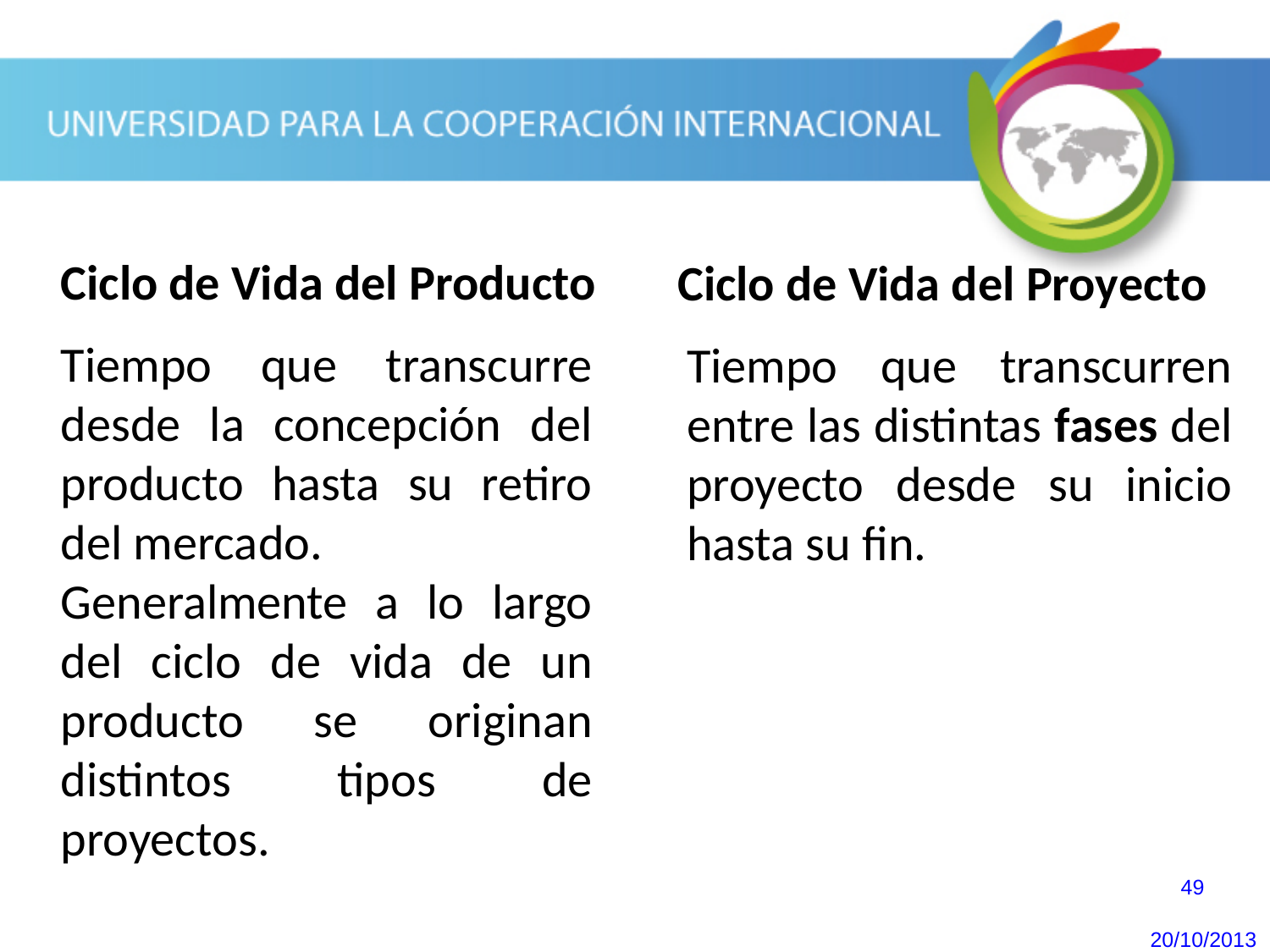

Ciclo de Vida del Producto

Ciclo de Vida del Proyecto

Tiempo que transcurre desde la concepción del producto hasta su retiro del mercado.
Generalmente a lo largo del ciclo de vida de un producto se originan distintos tipos de proyectos.
Tiempo que transcurren entre las distintas fases del proyecto desde su inicio hasta su fin.
49
20/10/2013